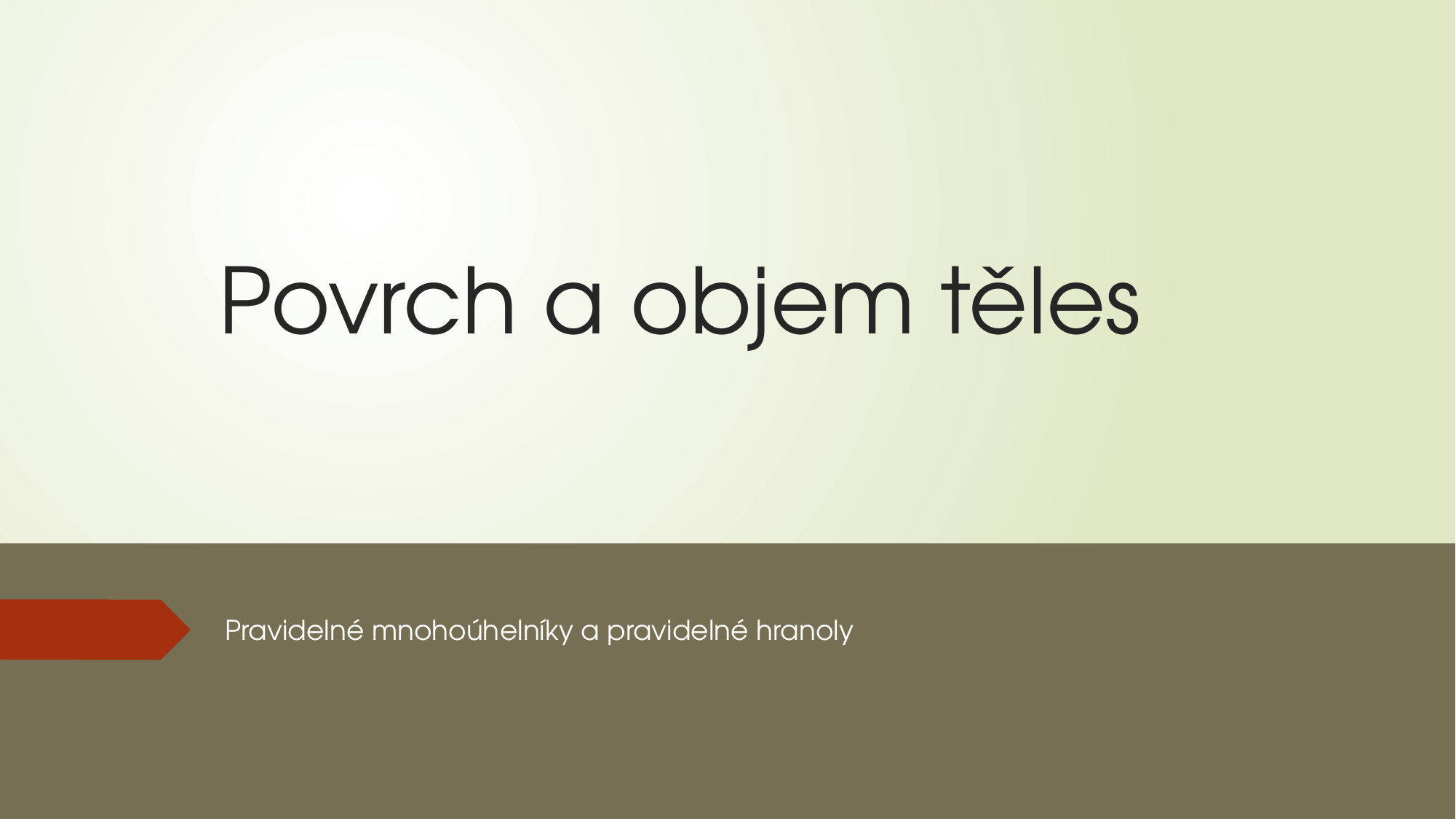

# Povrch a objem těles

Pravidelné mnohoúhelníky a pravidelné hranoly